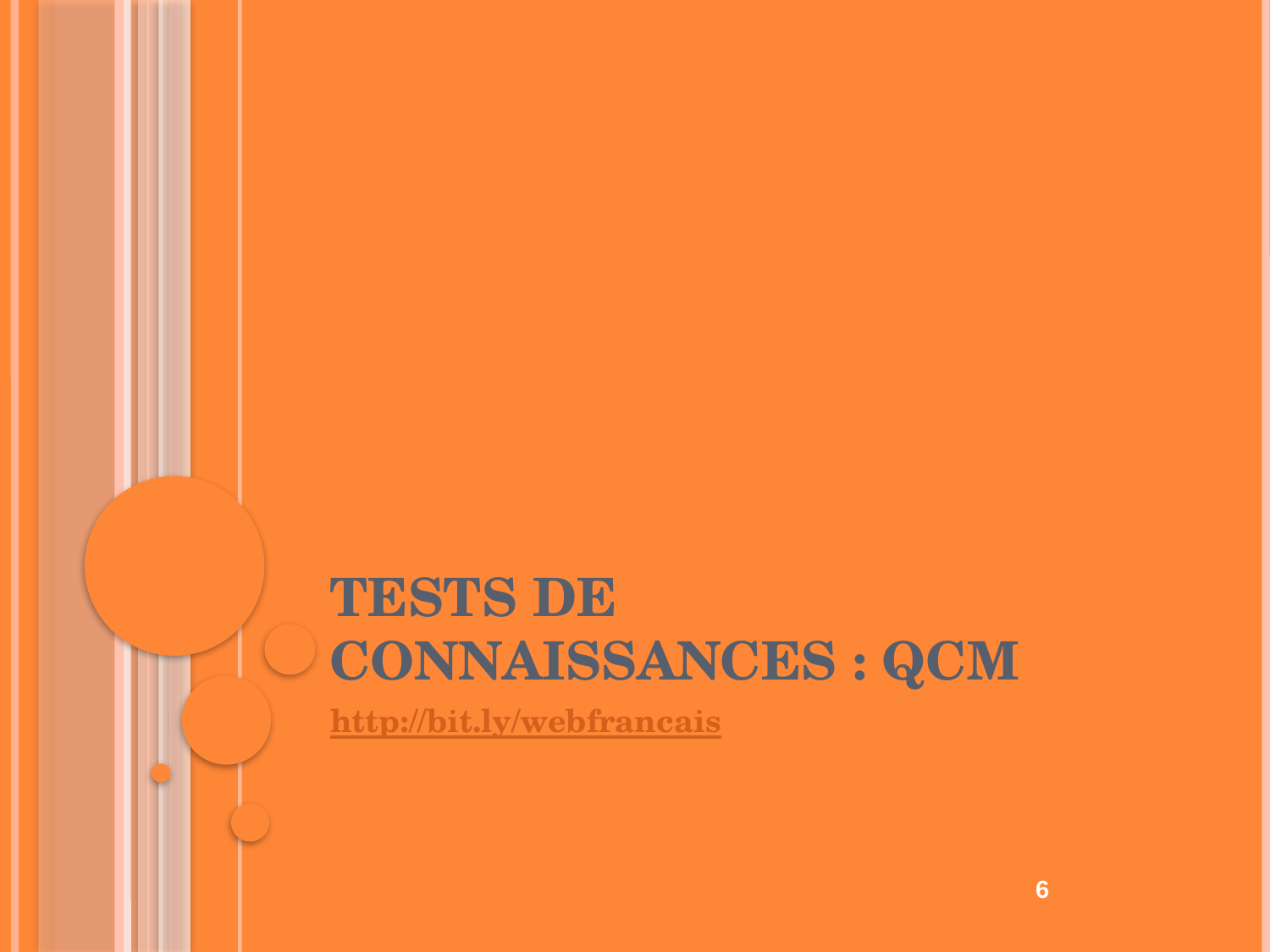

# Tests de connaissances : QCM
http://bit.ly/webfrancais

6